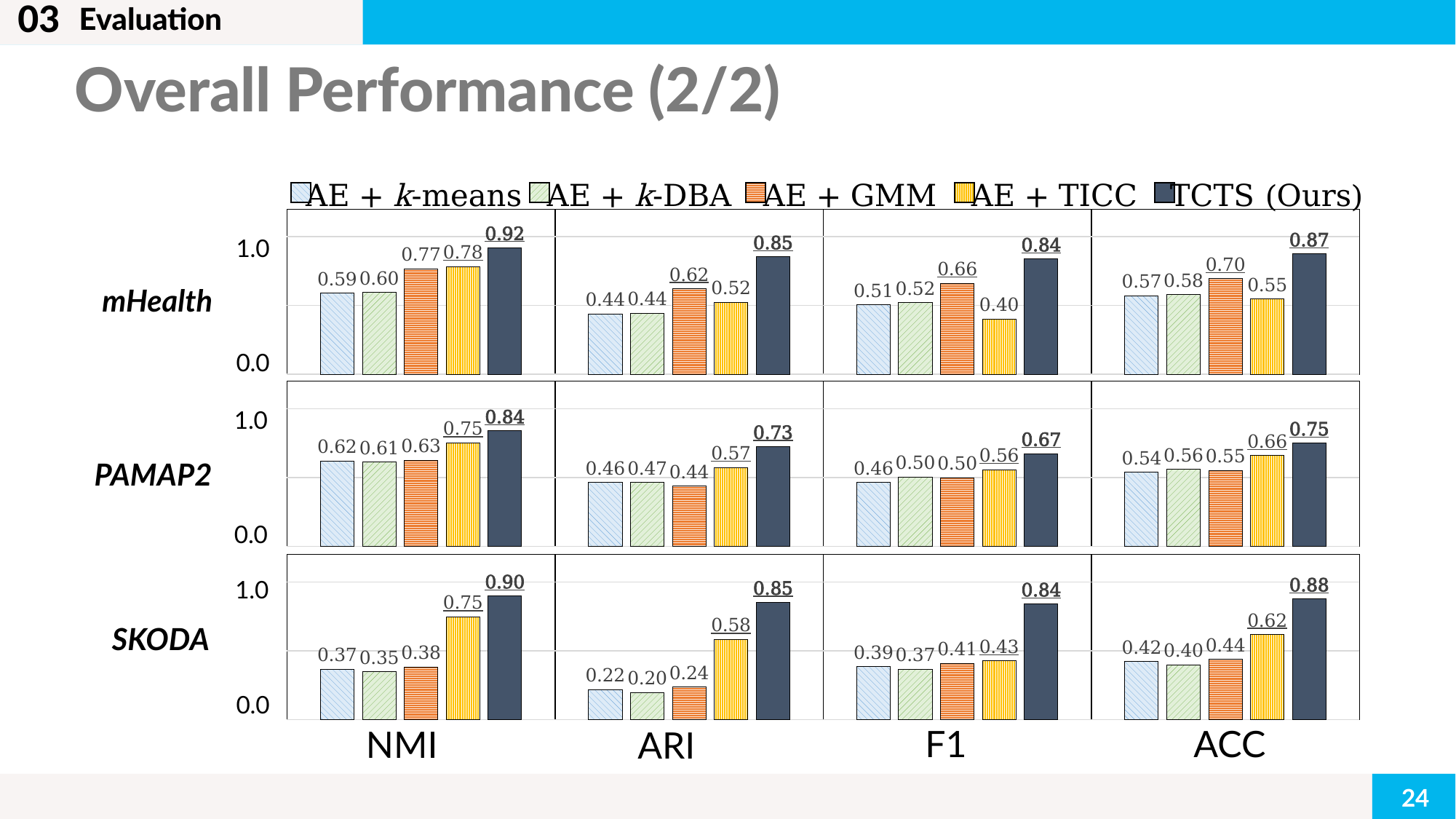

03
# Evaluation
Overall Performance (2/2)
AE + k-means

AE + k-DBA

AE + GMM

AE + TICC

TCTS (Ours)

### Chart

| Category |  |  |  |  |  |
|---|---|---|---|---|---|

### Chart

| Category |  |  |  |  |  |
|---|---|---|---|---|---|

### Chart

| Category |  |  |  |  |  |
|---|---|---|---|---|---|
1.0
mHealth
0.0
1.0
PAMAP2
0.0
1.0
SKODA
0.0
ACC
F1
NMI
ARI
24